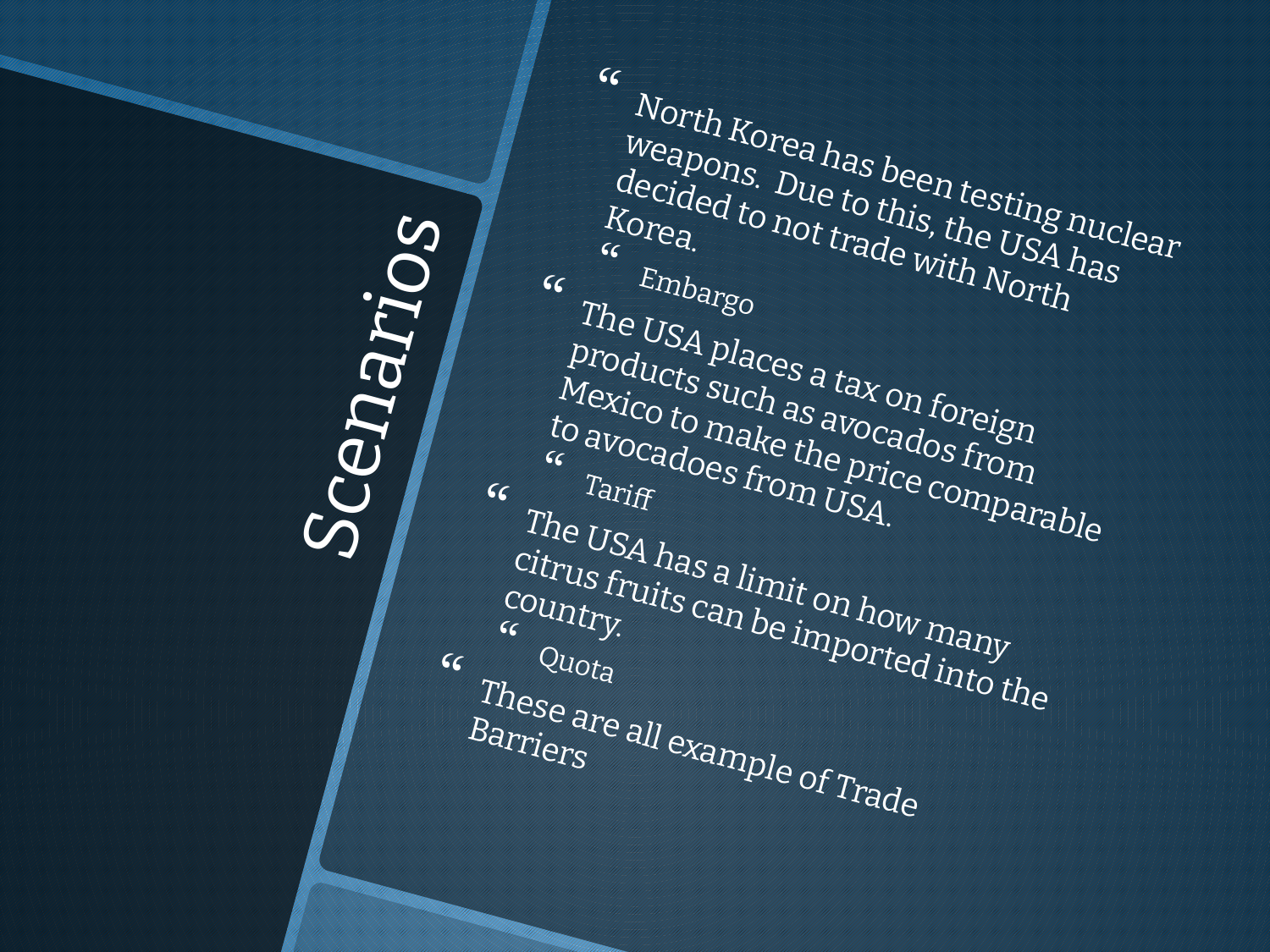

North Korea has been testing nuclear weapons.  Due to this, the USA has decided to not trade with North Korea.
Embargo
The USA places a tax on foreign products such as avocados from Mexico to make the price comparable to avocadoes from USA.
Tariff
The USA has a limit on how many citrus fruits can be imported into the country.
Quota
These are all example of Trade Barriers

# Scenarios